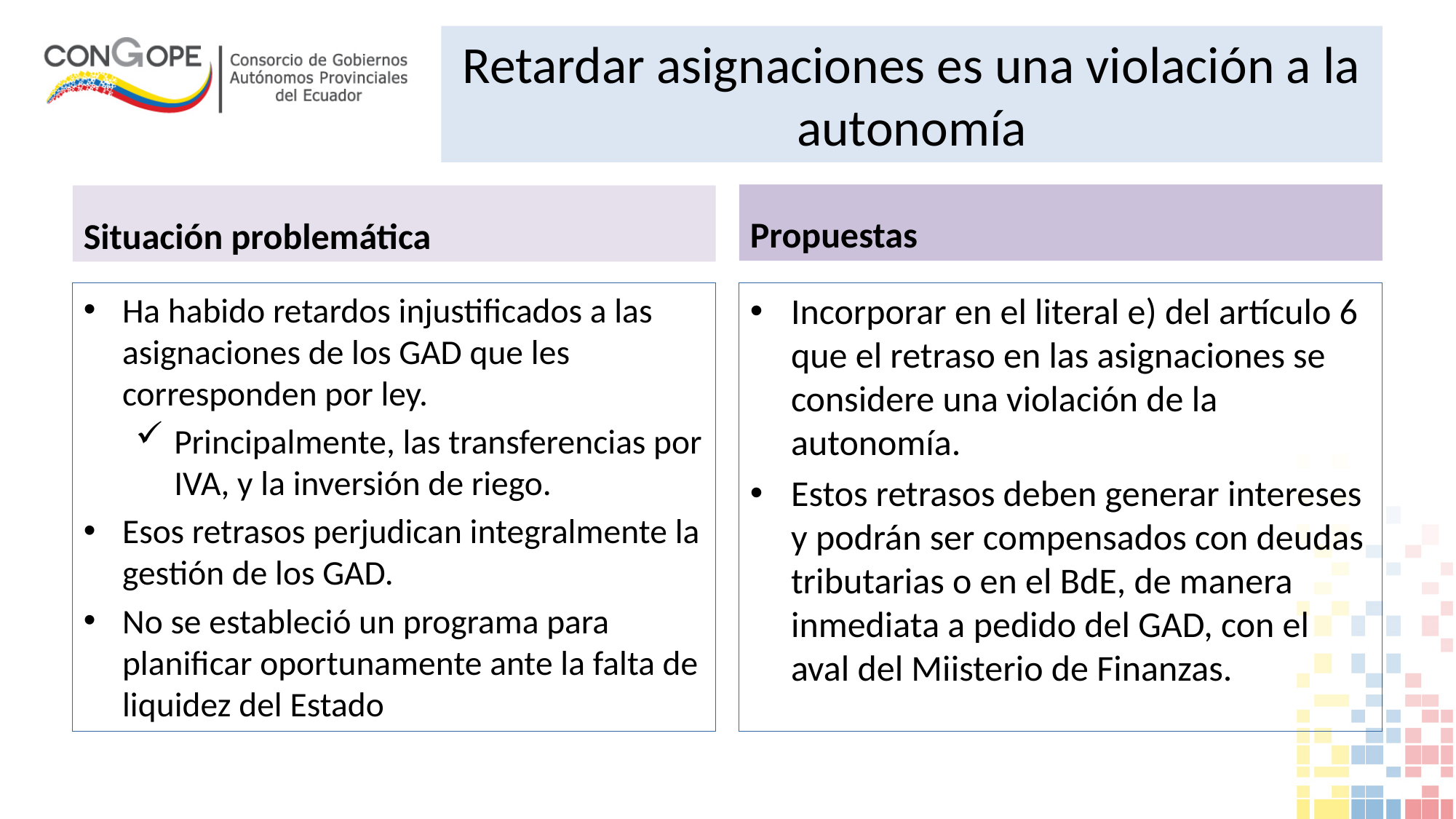

Retardar asignaciones es una violación a la autonomía
Propuestas
Situación problemática
Ha habido retardos injustificados a las asignaciones de los GAD que les corresponden por ley.
Principalmente, las transferencias por IVA, y la inversión de riego.
Esos retrasos perjudican integralmente la gestión de los GAD.
No se estableció un programa para planificar oportunamente ante la falta de liquidez del Estado
Incorporar en el literal e) del artículo 6 que el retraso en las asignaciones se considere una violación de la autonomía.
Estos retrasos deben generar intereses y podrán ser compensados con deudas tributarias o en el BdE, de manera inmediata a pedido del GAD, con el aval del Miisterio de Finanzas.